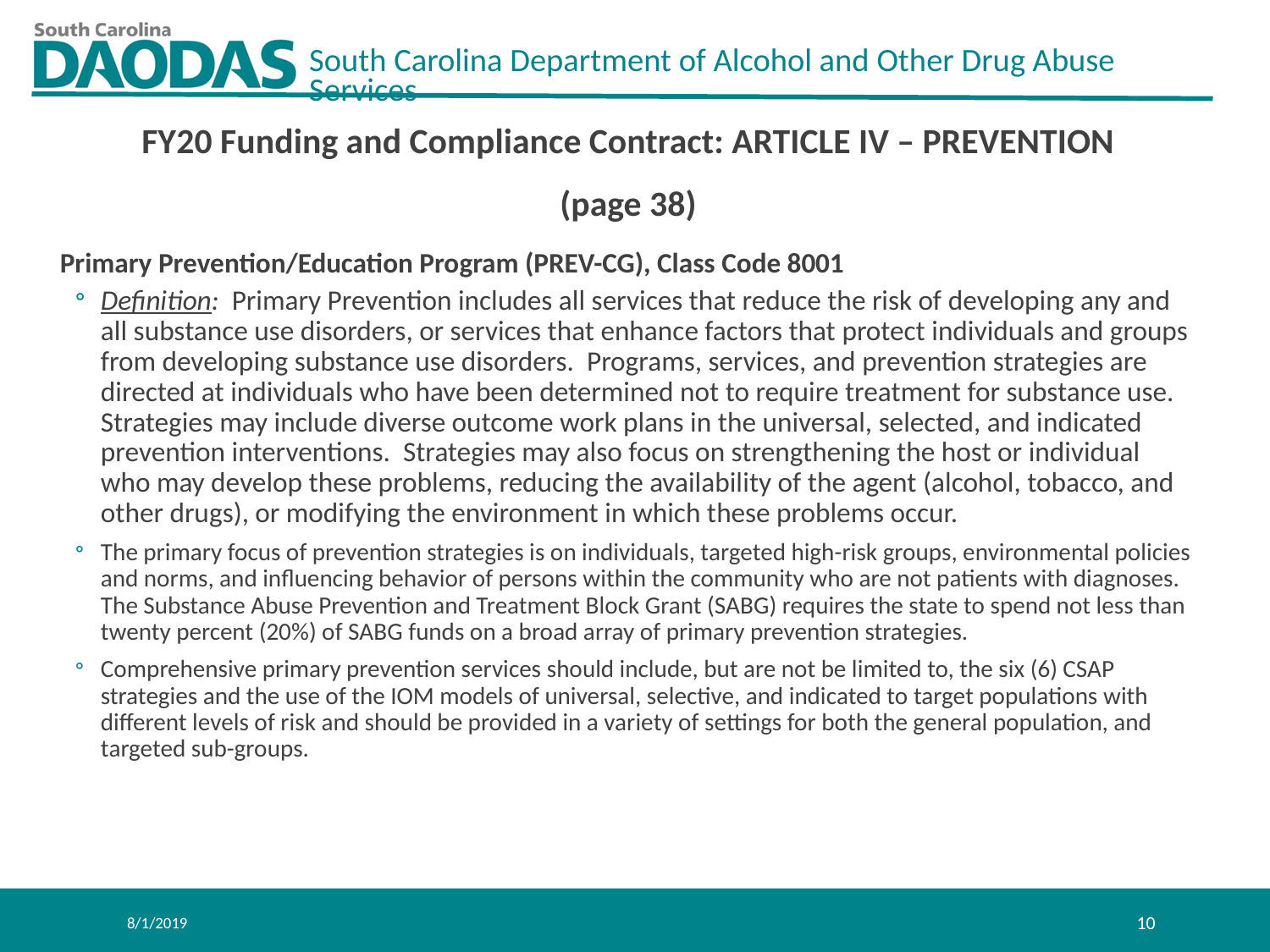

FY20 Funding and Compliance Contract: ARTICLE IV – PREVENTION
(page 38)
Primary Prevention/Education Program (PREV-CG), Class Code 8001
Definition:  Primary Prevention includes all services that reduce the risk of developing any and all substance use disorders, or services that enhance factors that protect individuals and groups from developing substance use disorders.  Programs, services, and prevention strategies are directed at individuals who have been determined not to require treatment for substance use.  Strategies may include diverse outcome work plans in the universal, selected, and indicated prevention interventions.  Strategies may also focus on strengthening the host or individual who may develop these problems, reducing the availability of the agent (alcohol, tobacco, and other drugs), or modifying the environment in which these problems occur.
The primary focus of prevention strategies is on individuals, targeted high-risk groups, environmental policies and norms, and influencing behavior of persons within the community who are not patients with diagnoses.  The Substance Abuse Prevention and Treatment Block Grant (SABG) requires the state to spend not less than twenty percent (20%) of SABG funds on a broad array of primary prevention strategies.
Comprehensive primary prevention services should include, but are not be limited to, the six (6) CSAP strategies and the use of the IOM models of universal, selective, and indicated to target populations with different levels of risk and should be provided in a variety of settings for both the general population, and targeted sub-groups.

8/1/2019
10